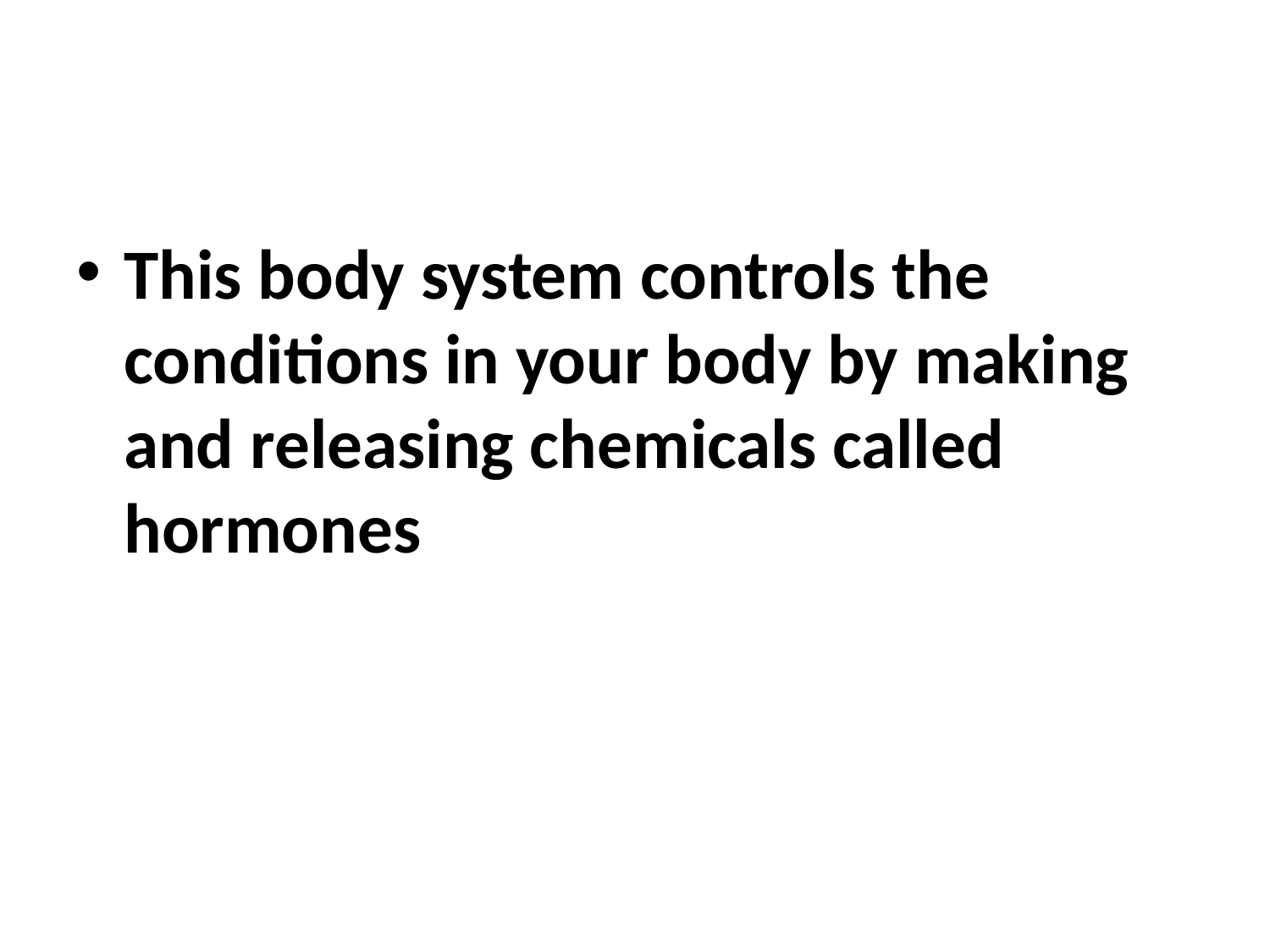

#
This body system controls the conditions in your body by making and releasing chemicals called hormones